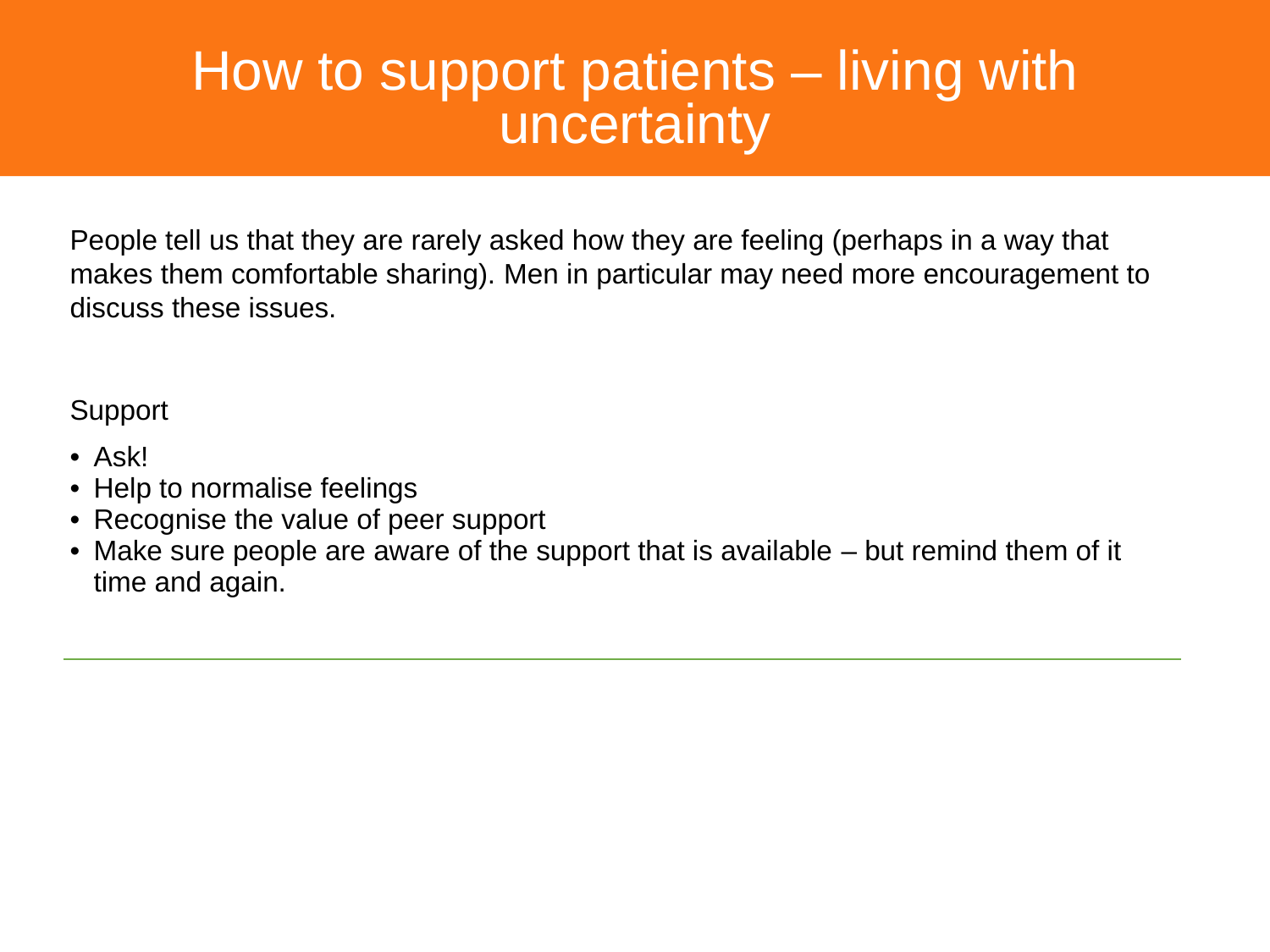

How to support patients – living with uncertainty
People tell us that they are rarely asked how they are feeling (perhaps in a way that makes them comfortable sharing). Men in particular may need more encouragement to discuss these issues.
| Support |
| --- |
| Ask! Help to normalise feelings Recognise the value of peer support Make sure people are aware of the support that is available – but remind them of it time and again. |